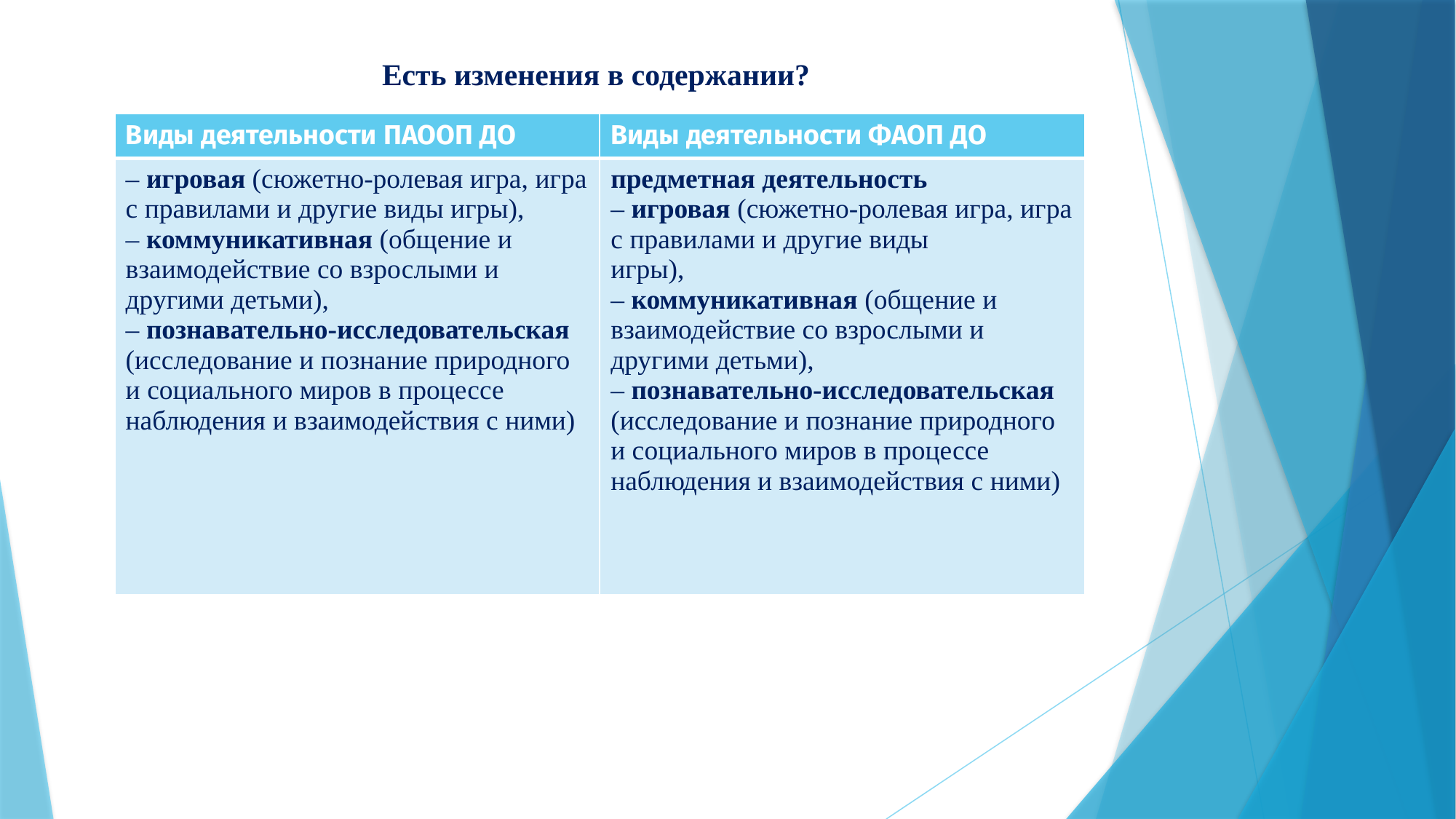

Есть изменения в содержании?
| Виды деятельности ПАООП ДО | Виды деятельности ФАОП ДО |
| --- | --- |
| – игровая (сюжетно-ролевая игра, игра с правилами и другие виды игры), – коммуникативная (общение и взаимодействие со взрослыми и другими детьми), – познавательно-исследовательская (исследование и познание природного и социального миров в процессе наблюдения и взаимодействия с ними) | предметная деятельность – игровая (сюжетно-ролевая игра, игра с правилами и другие виды игры), – коммуникативная (общение и взаимодействие со взрослыми и другими детьми), – познавательно-исследовательская (исследование и познание природного и социального миров в процессе наблюдения и взаимодействия с ними) |